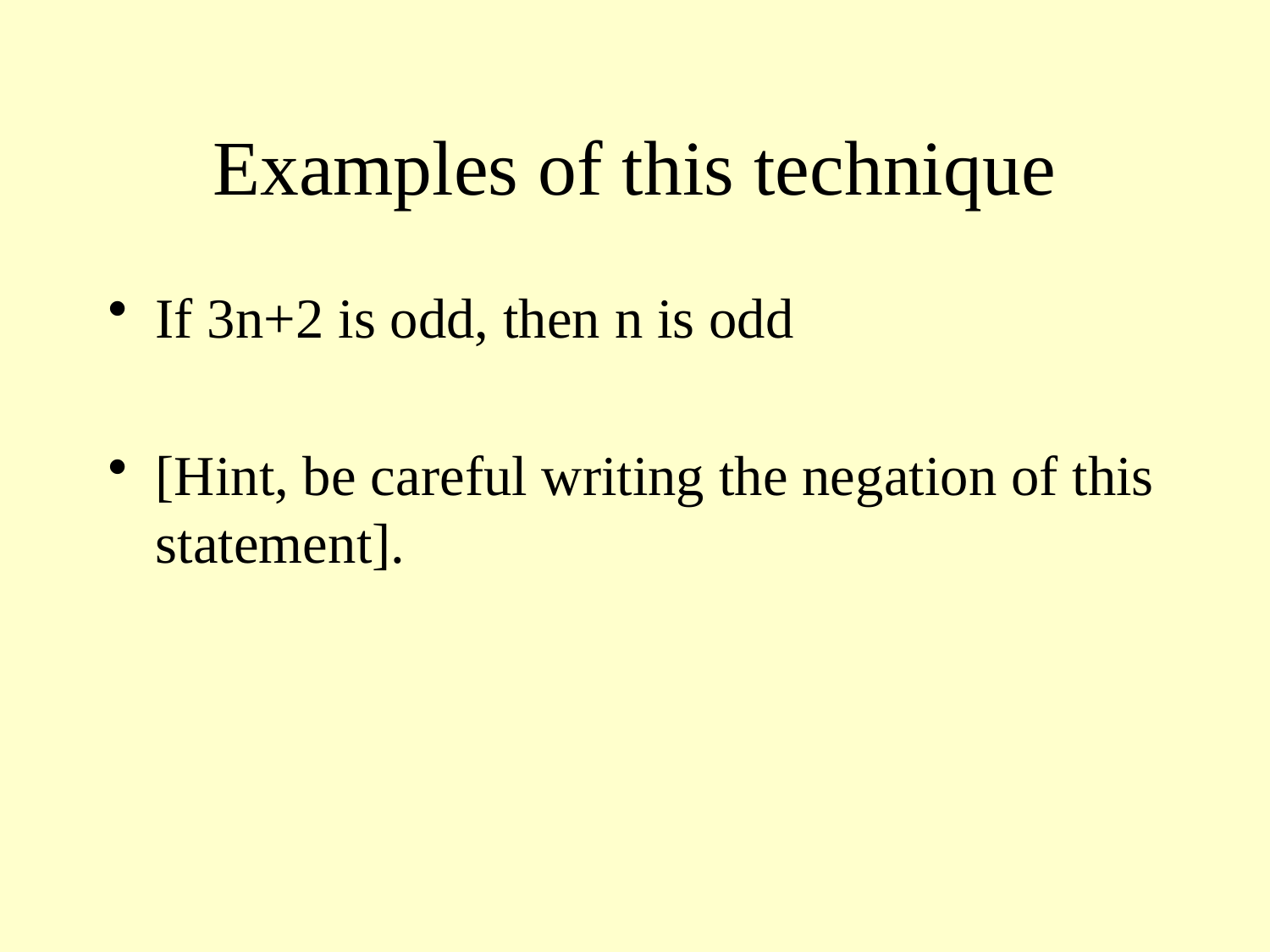

# Examples of this technique
If 3n+2 is odd, then n is odd

[Hint, be careful writing the negation of this statement].